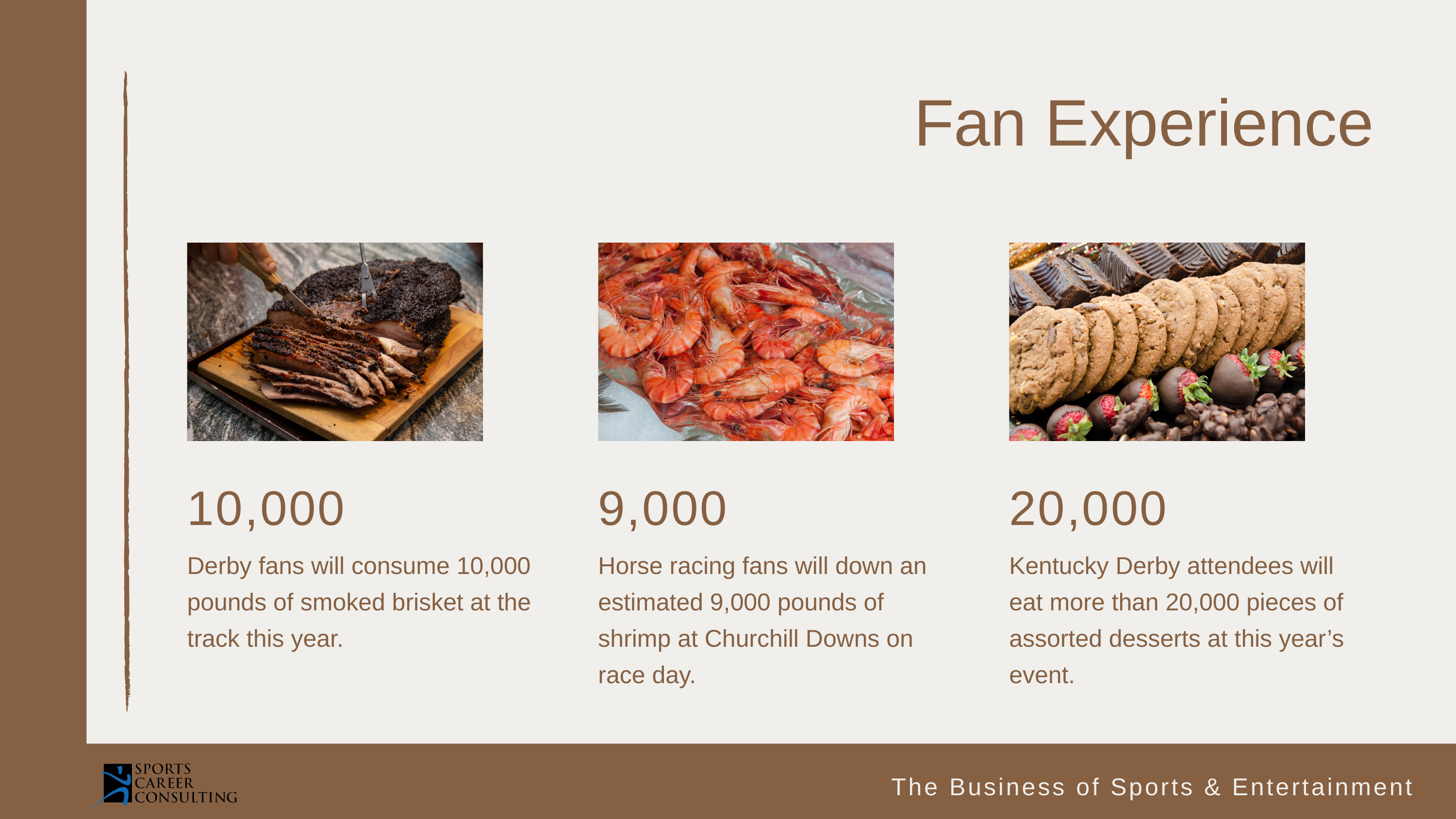

Fan Experience

10,000
Derby fans will consume 10,000 pounds of smoked brisket at the track this year.
9,000
Horse racing fans will down an estimated 9,000 pounds of shrimp at Churchill Downs on race day.
20,000
Kentucky Derby attendees will eat more than 20,000 pieces of assorted desserts at this year’s event.

The Business of Sports & Entertainment